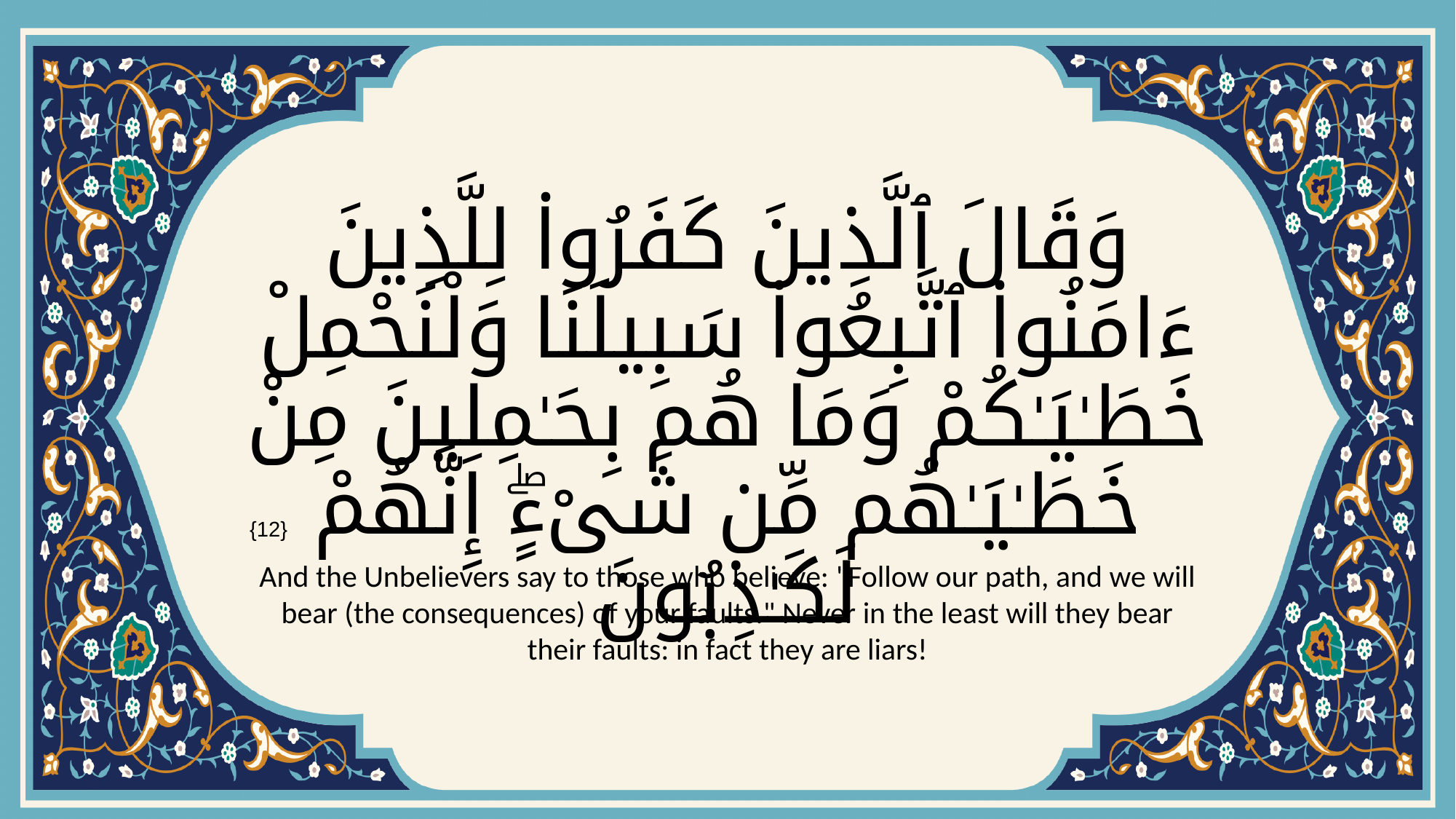

# وَقَالَ ٱلَّذِينَ كَفَرُوا۟ لِلَّذِينَ ءَامَنُوا۟ ٱتَّبِعُوا۟ سَبِيلَنَا وَلْنَحْمِلْ خَطَـٰيَـٰكُمْ وَمَا هُم بِحَـٰمِلِينَ مِنْ خَطَـٰيَـٰهُم مِّن شَىْءٍۖ إِنَّهُمْ لَكَـٰذِبُونَ
{12}
And the Unbelievers say to those who believe: "Follow our path, and we will bear (the consequences) of your faults." Never in the least will they bear their faults: in fact they are liars!